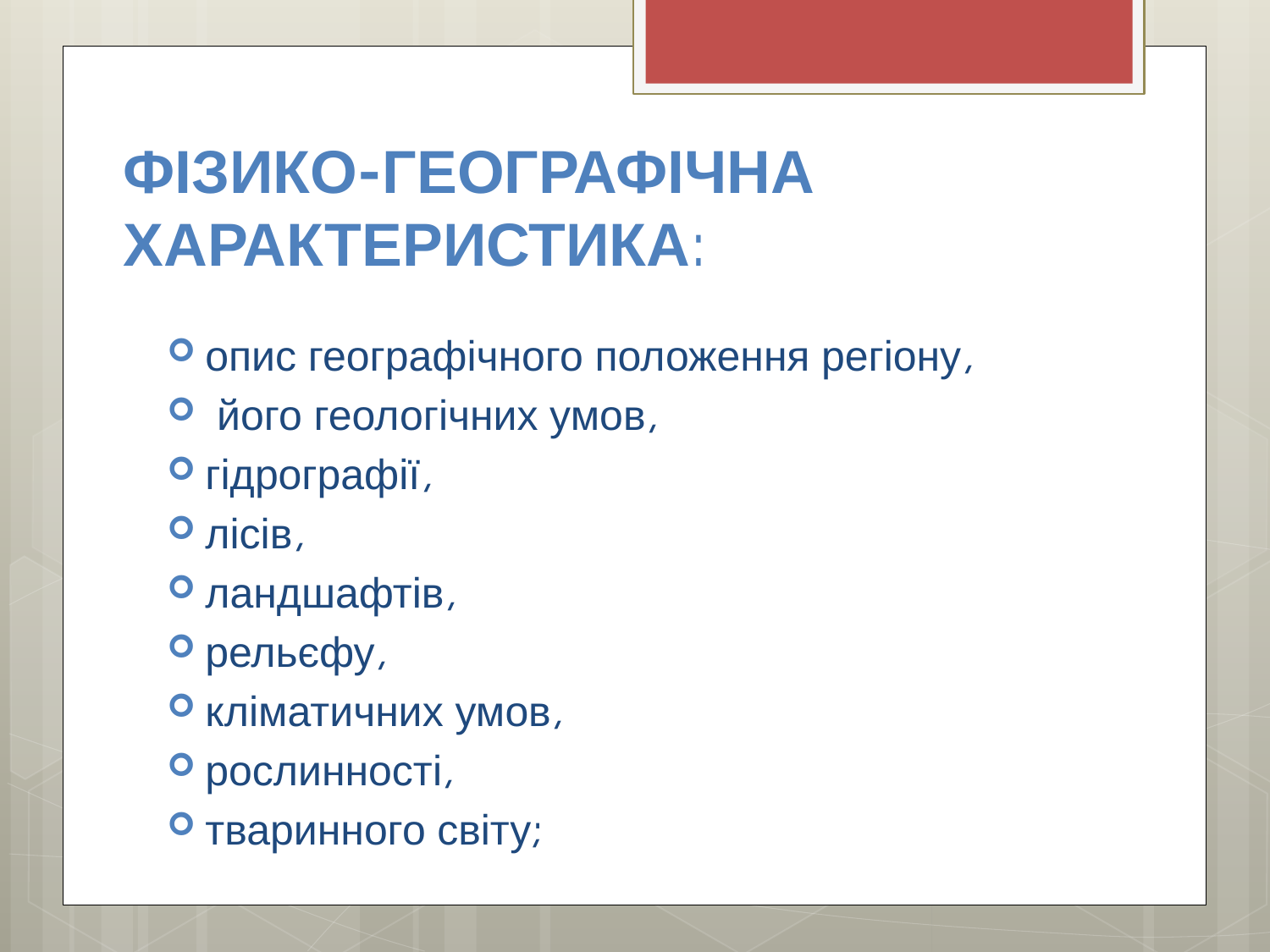

# фізико-географічна характеристика:
опис географічного положення регіону,
 його геологічних умов,
гідрографії,
лісів,
ландшафтів,
рельєфу,
кліматичних умов,
рослинності,
тваринного світу;